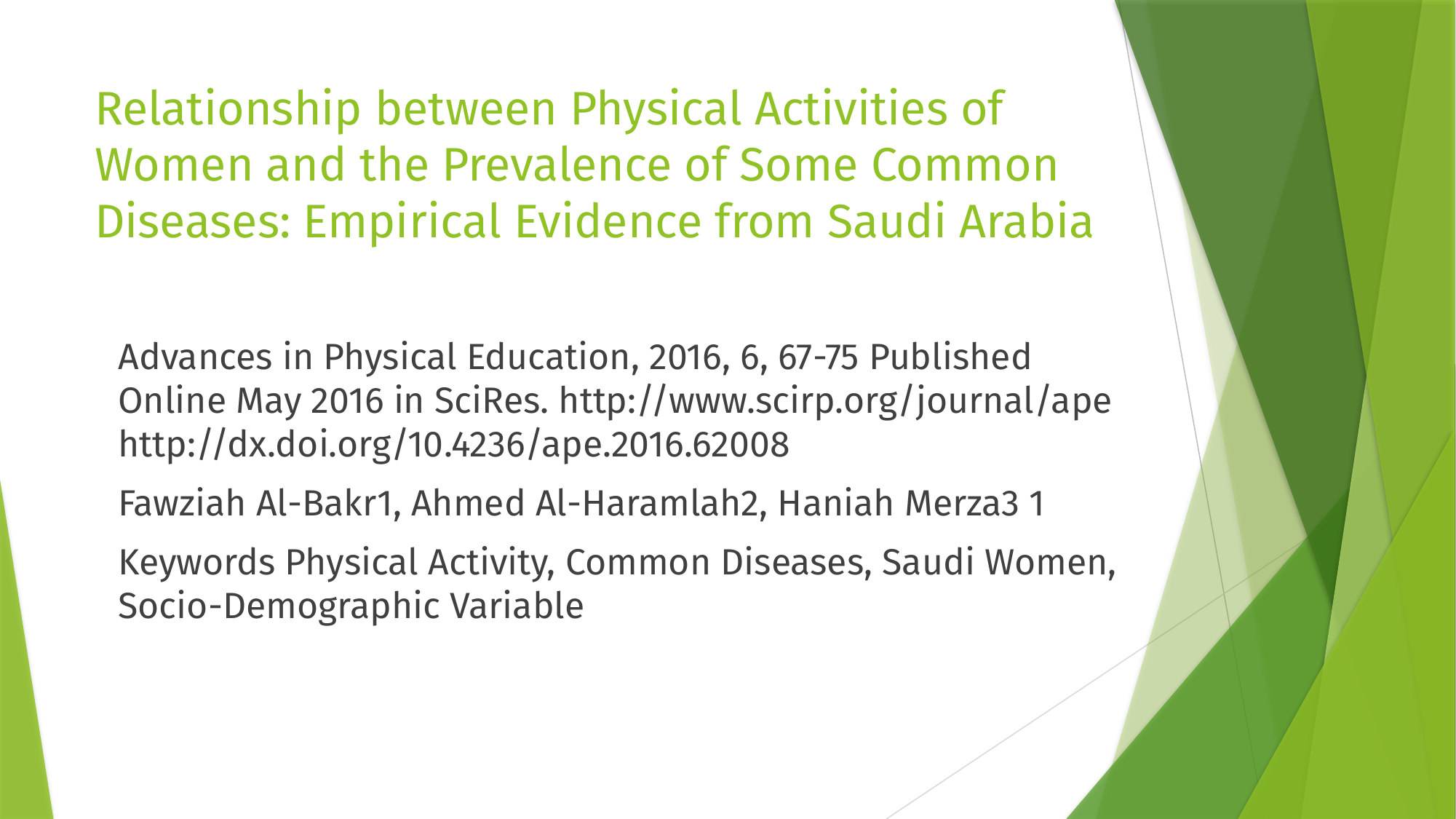

# Relationship between Physical Activities of Women and the Prevalence of Some Common Diseases: Empirical Evidence from Saudi Arabia
Advances in Physical Education, 2016, 6, 67-75 Published Online May 2016 in SciRes. http://www.scirp.org/journal/ape http://dx.doi.org/10.4236/ape.2016.62008
Fawziah Al-Bakr1, Ahmed Al-Haramlah2, Haniah Merza3 1
Keywords Physical Activity, Common Diseases, Saudi Women, Socio-Demographic Variable